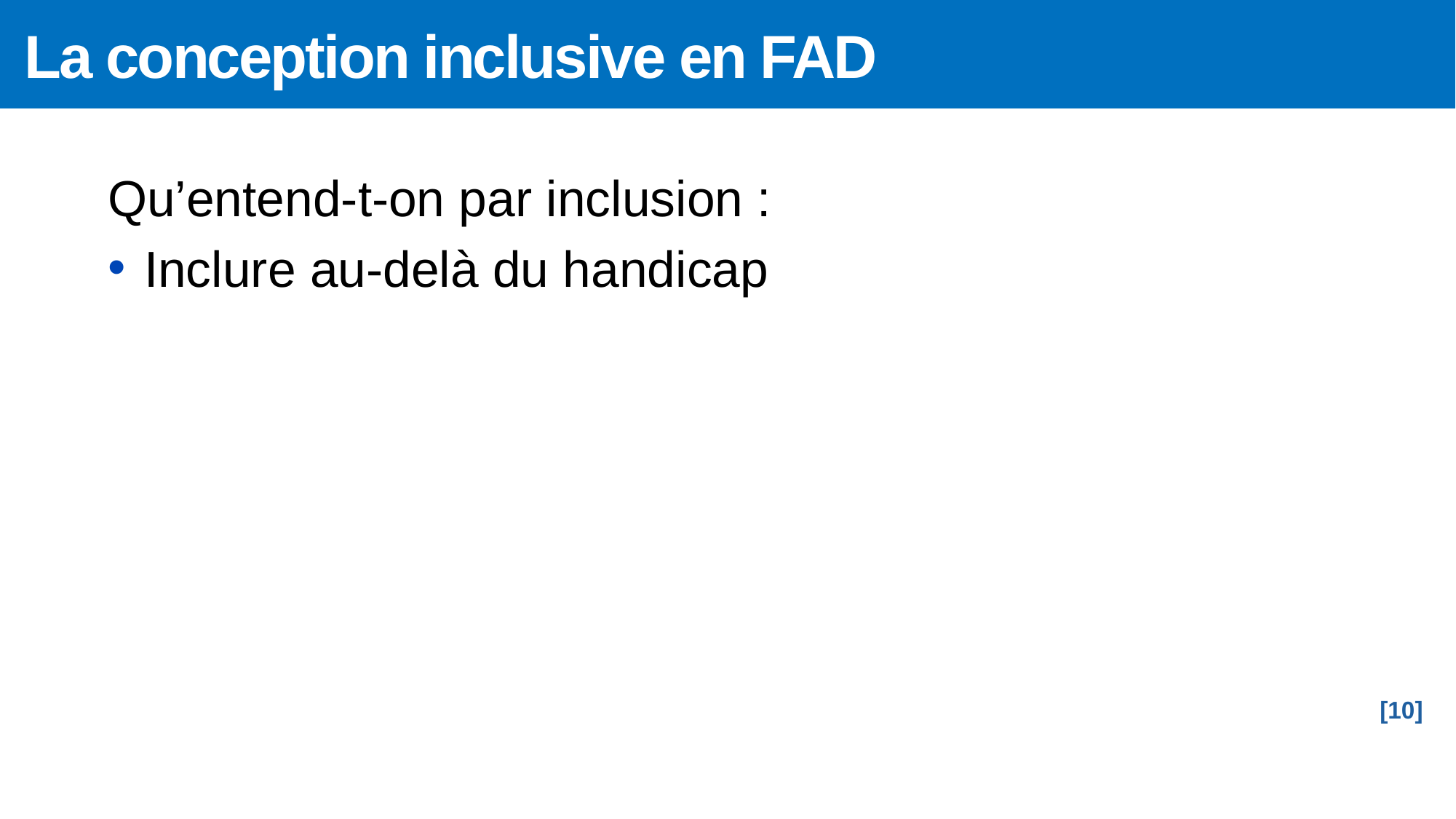

# La conception inclusive en FAD
Qu’entend-t-on par inclusion :
Inclure au-delà du handicap

[10]